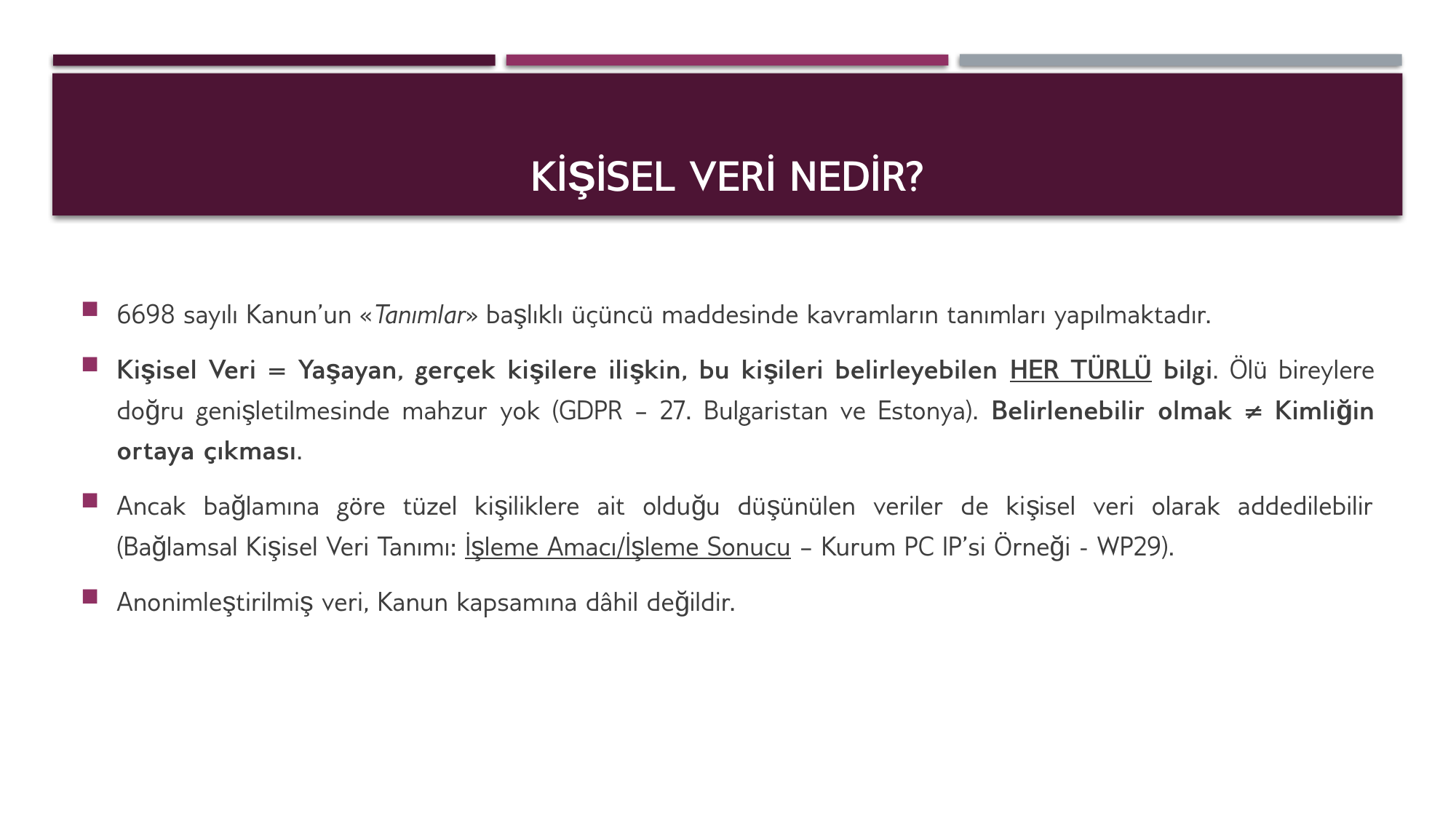

# Kişisel Veri Nedir?
6698 sayılı Kanun’un «Tanımlar» başlıklı üçüncü maddesinde kavramların tanımları yapılmaktadır.
Kişisel Veri = Yaşayan, gerçek kişilere ilişkin, bu kişileri belirleyebilen HER TÜRLÜ bilgi. Ölü bireylere doğru genişletilmesinde mahzur yok (GDPR – 27. Bulgaristan ve Estonya). Belirlenebilir olmak ≠ Kimliğin ortaya çıkması.
Ancak bağlamına göre tüzel kişiliklere ait olduğu düşünülen veriler de kişisel veri olarak addedilebilir (Bağlamsal Kişisel Veri Tanımı: İşleme Amacı/İşleme Sonucu – Kurum PC IP’si Örneği - WP29).
Anonimleştirilmiş veri, Kanun kapsamına dâhil değildir.